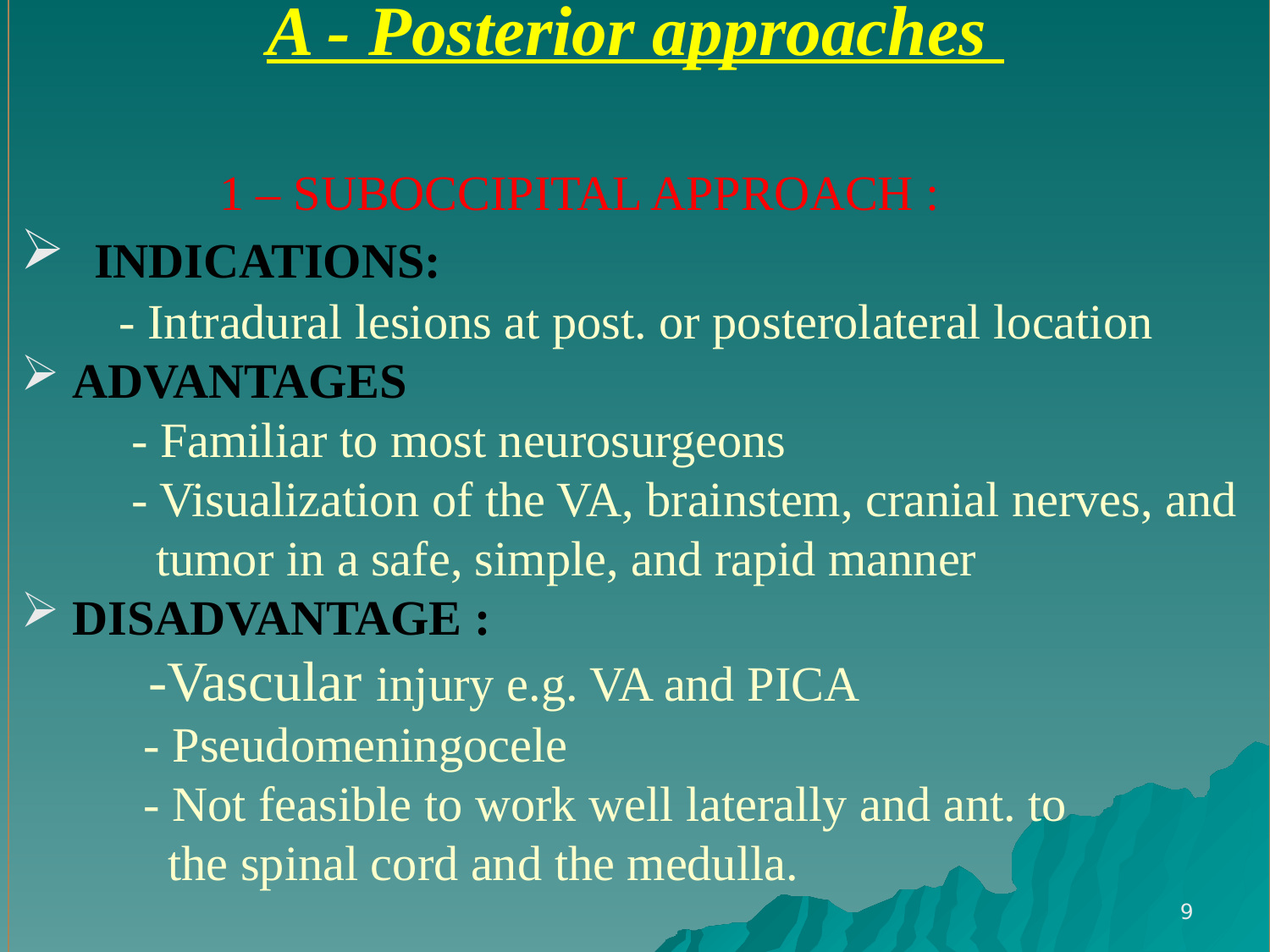

A - Posterior approaches

              1 – SUBOCCIPITAL APPROACH :
  INDICATIONS:
        - Intradural lesions at post. or posterolateral location
 ADVANTAGES
         - Familiar to most neurosurgeons
         - Visualization of the VA, brainstem, cranial nerves, and
           tumor in a safe, simple, and rapid manner
 DISADVANTAGE :
         -Vascular injury e.g. VA and PICA
          - Pseudomeningocele
          - Not feasible to work well laterally and ant. to
            the spinal cord and the medulla.

9